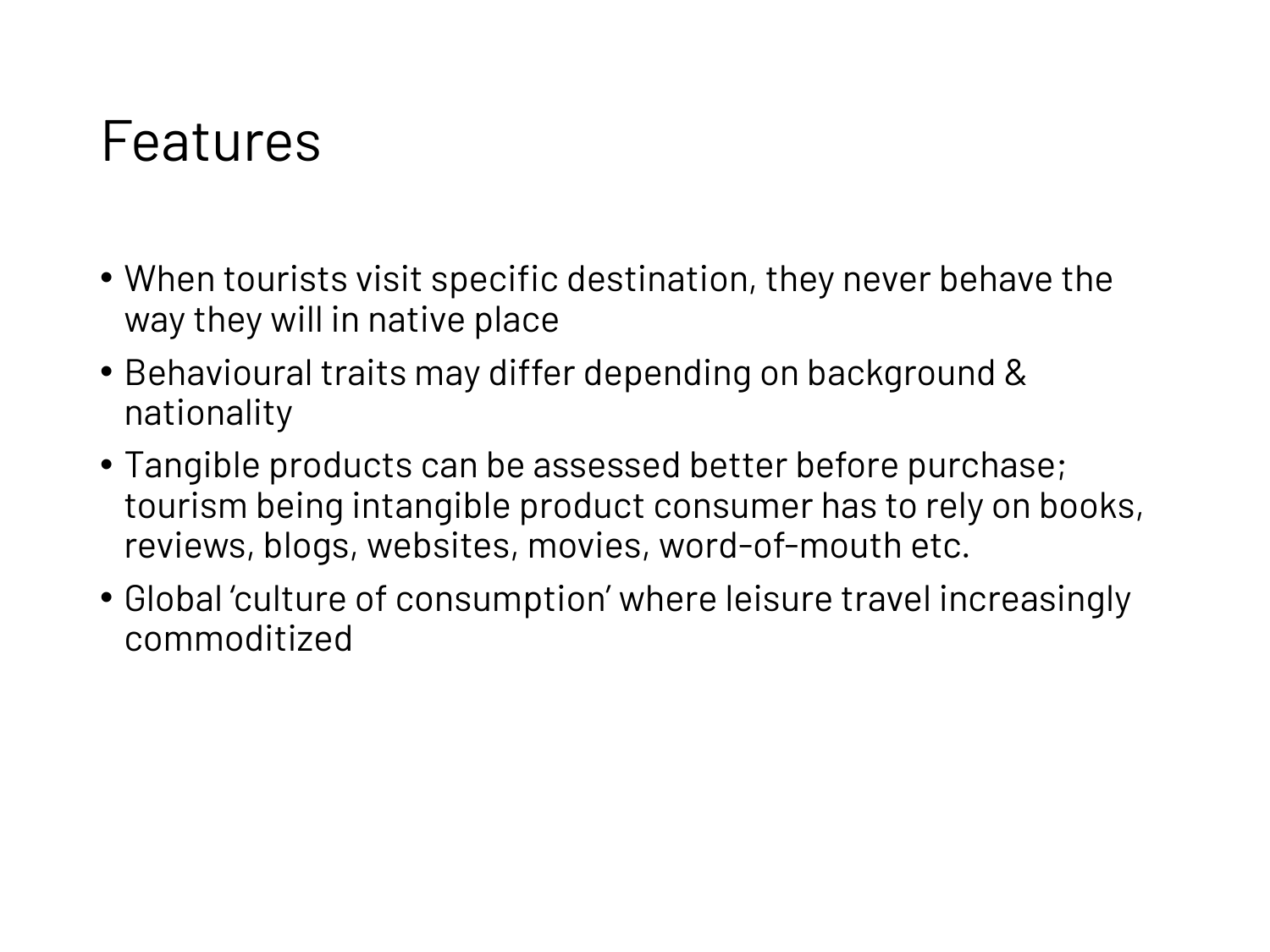

# Features
When tourists visit specific destination, they never behave the way they will in native place
Behavioural traits may differ depending on background & nationality
Tangible products can be assessed better before purchase; tourism being intangible product consumer has to rely on books, reviews, blogs, websites, movies, word-of-mouth etc.
Global ‘culture of consumption’ where leisure travel increasingly commoditized